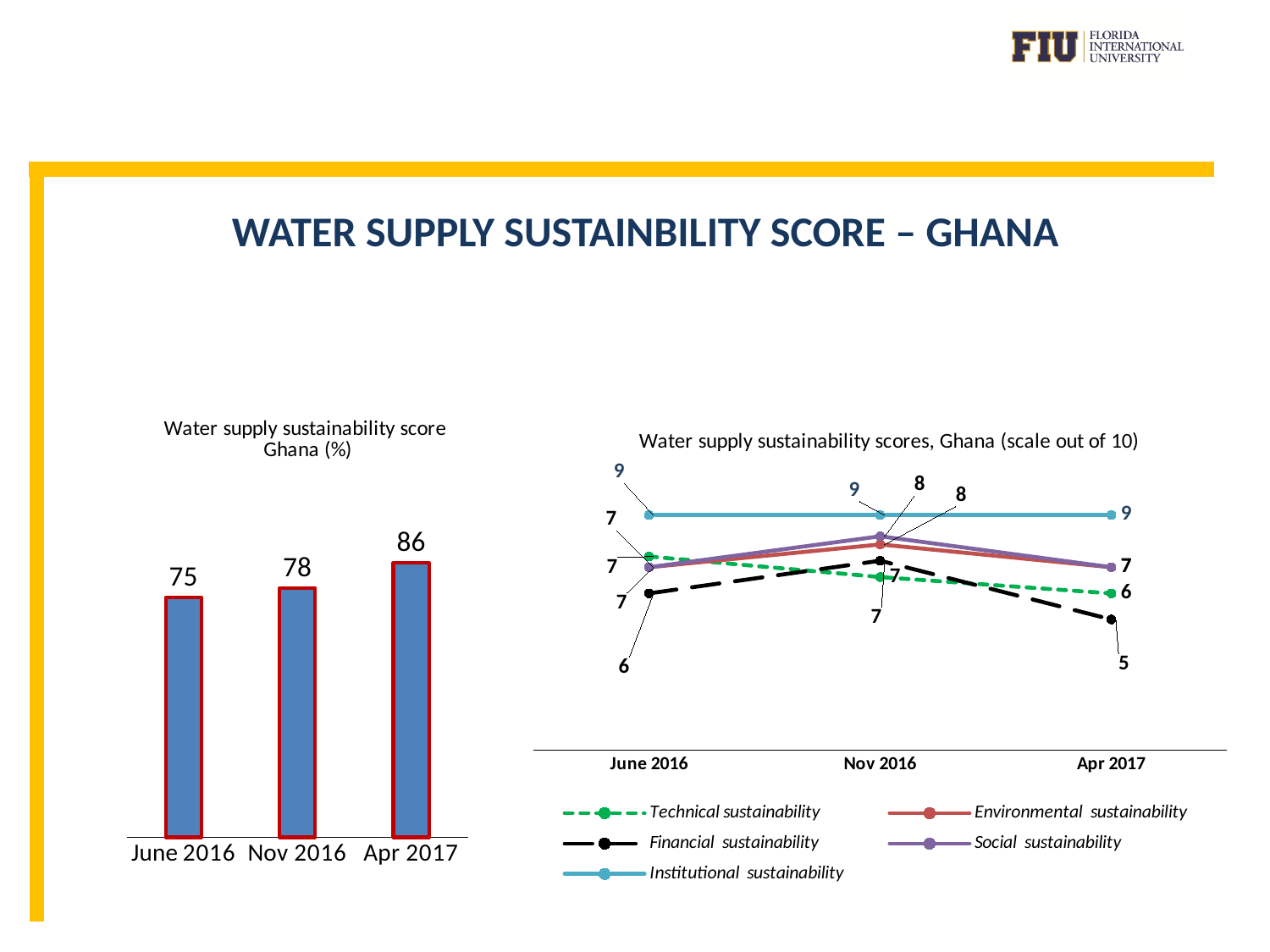

# WATER SUPPLY SUSTAINBILITY SCORE – GHANA

### Chart: Water supply sustainability score
 Ghana (%)

| Category | Score in Percenttage |
|---|---|
| June 2016 | 75.11764705882354 |
| Nov 2016 | 78.1875 |
| Apr 2017 | 86.0 |

### Chart: Water supply sustainability scores, Ghana (scale out of 10)

| Category | Technical sustainability  | Environmental  sustainability  | Financial  sustainability  | Social  sustainability  | Institutional  sustainability  |
|---|---|---|---|---|---|
| June 2016 | 7.411764705882353 | 7.0 | 6.0 | 7.0 | 9.0 |
| Nov 2016 | 6.625 | 7.875 | 7.25 | 8.1875 | 9.0 |
| Apr 2017 | 6.0 | 7.0 | 5.0 | 7.0 | 9.0 |